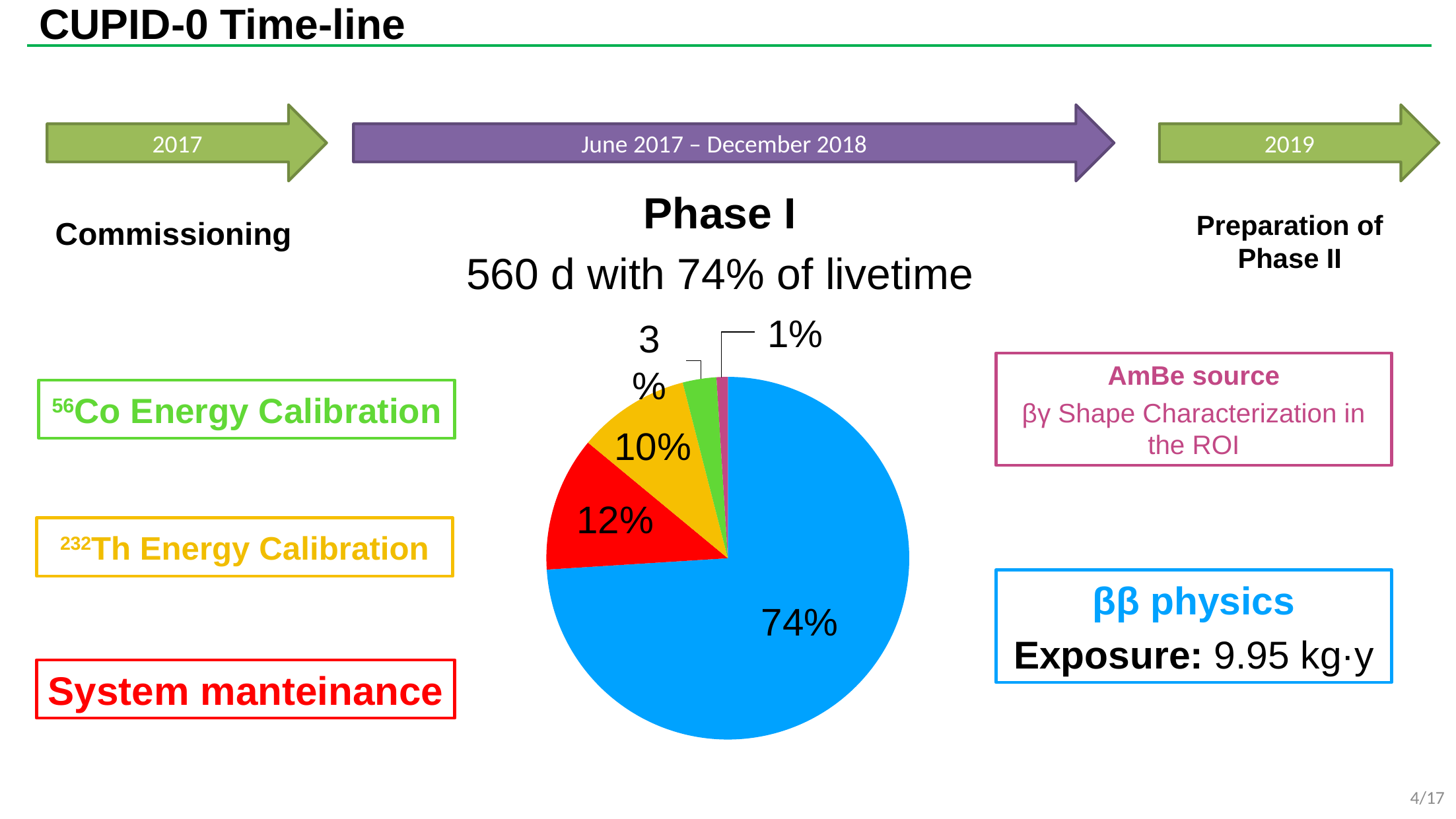

# CUPID-0 Time-line
June 2017 – December 2018
2019
2017
Phase I
560 d with 74% of livetime
Preparation of Phase II
Commissioning
1%
3%

### Chart

| Category |  |
|---|---|
10%
12%
74%
AmBe source
βγ Shape Characterization in the ROI
56Co Energy Calibration
232Th Energy Calibration
ββ physics
Exposure: 9.95 kg·y
System manteinance